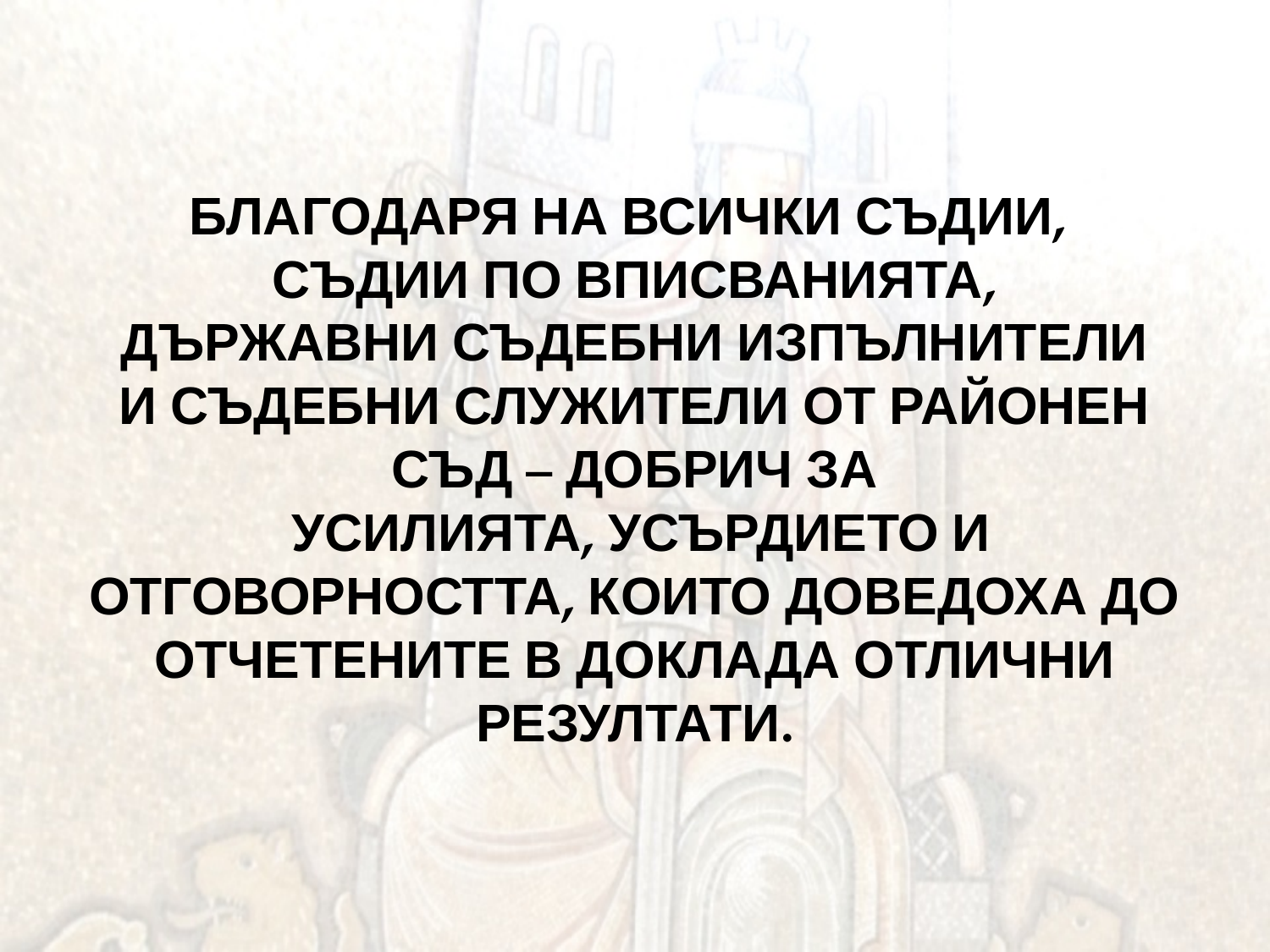

# БЛАГОДАРЯ НА ВСИЧКИ СЪДИИ, СЪДИИ ПО ВПИСВАНИЯТА, ДЪРЖАВНИ СЪДЕБНИ ИЗПЪЛНИТЕЛИ И СЪДЕБНИ СЛУЖИТЕЛИ ОТ РАЙОНЕН СЪД – ДОБРИЧ ЗА УСИЛИЯТА, УСЪРДИЕТО И ОТГОВОРНОСТТА, КОИТО ДОВЕДОХА ДО ОТЧЕТЕНИТЕ В ДОКЛАДА ОТЛИЧНИ РЕЗУЛТАТИ.